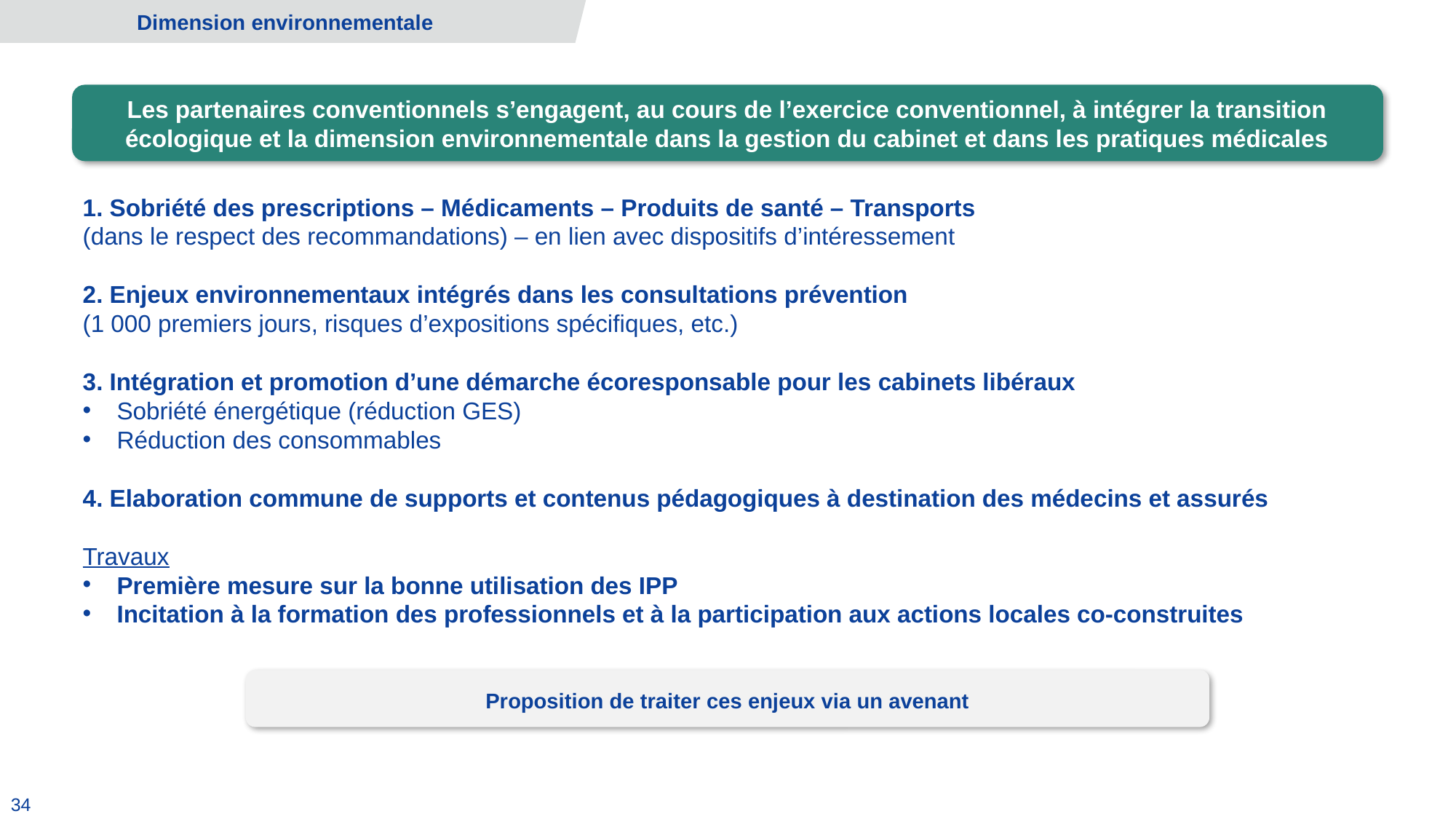

Dimension environnementale
Les partenaires conventionnels s’engagent, au cours de l’exercice conventionnel, à intégrer la transition écologique et la dimension environnementale dans la gestion du cabinet et dans les pratiques médicales
1. Sobriété des prescriptions – Médicaments – Produits de santé – Transports
(dans le respect des recommandations) – en lien avec dispositifs d’intéressement

2. Enjeux environnementaux intégrés dans les consultations prévention
(1 000 premiers jours, risques d’expositions spécifiques, etc.)

3. Intégration et promotion d’une démarche écoresponsable pour les cabinets libéraux
Sobriété énergétique (réduction GES)
Réduction des consommables

4. Elaboration commune de supports et contenus pédagogiques à destination des médecins et assurés

Travaux
Première mesure sur la bonne utilisation des IPP
Incitation à la formation des professionnels et à la participation aux actions locales co-construites

Proposition de traiter ces enjeux via un avenant

34